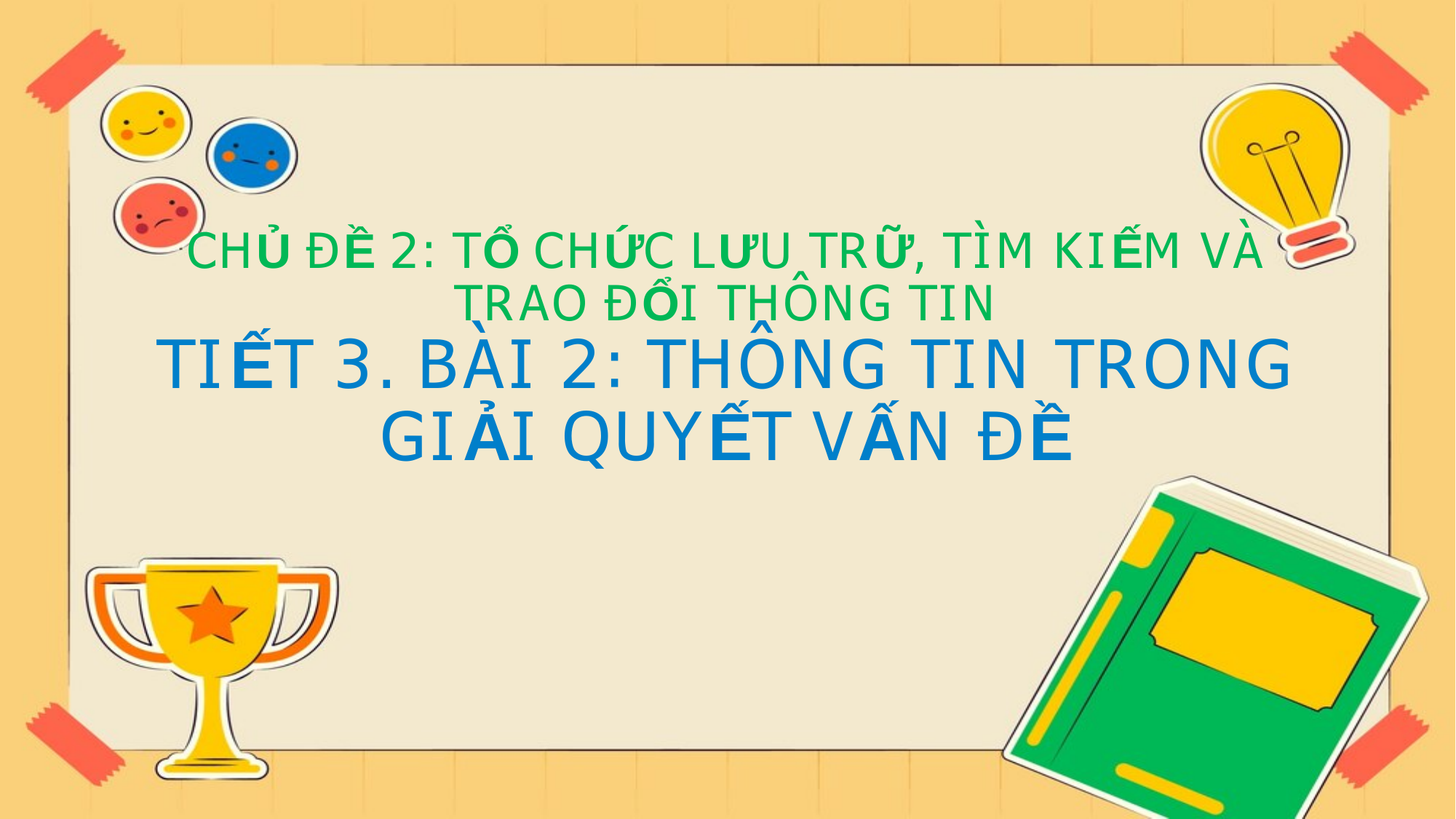

CHỦ ĐỀ 2: TỔ CHỨC LƯU TRỮ, TÌM KIẾM VÀ TRAO ĐỔI THÔNG TIN
TIẾT 3. BÀI 2: THÔNG TIN TRONG GIẢI QUYẾT VẤN ĐỀ